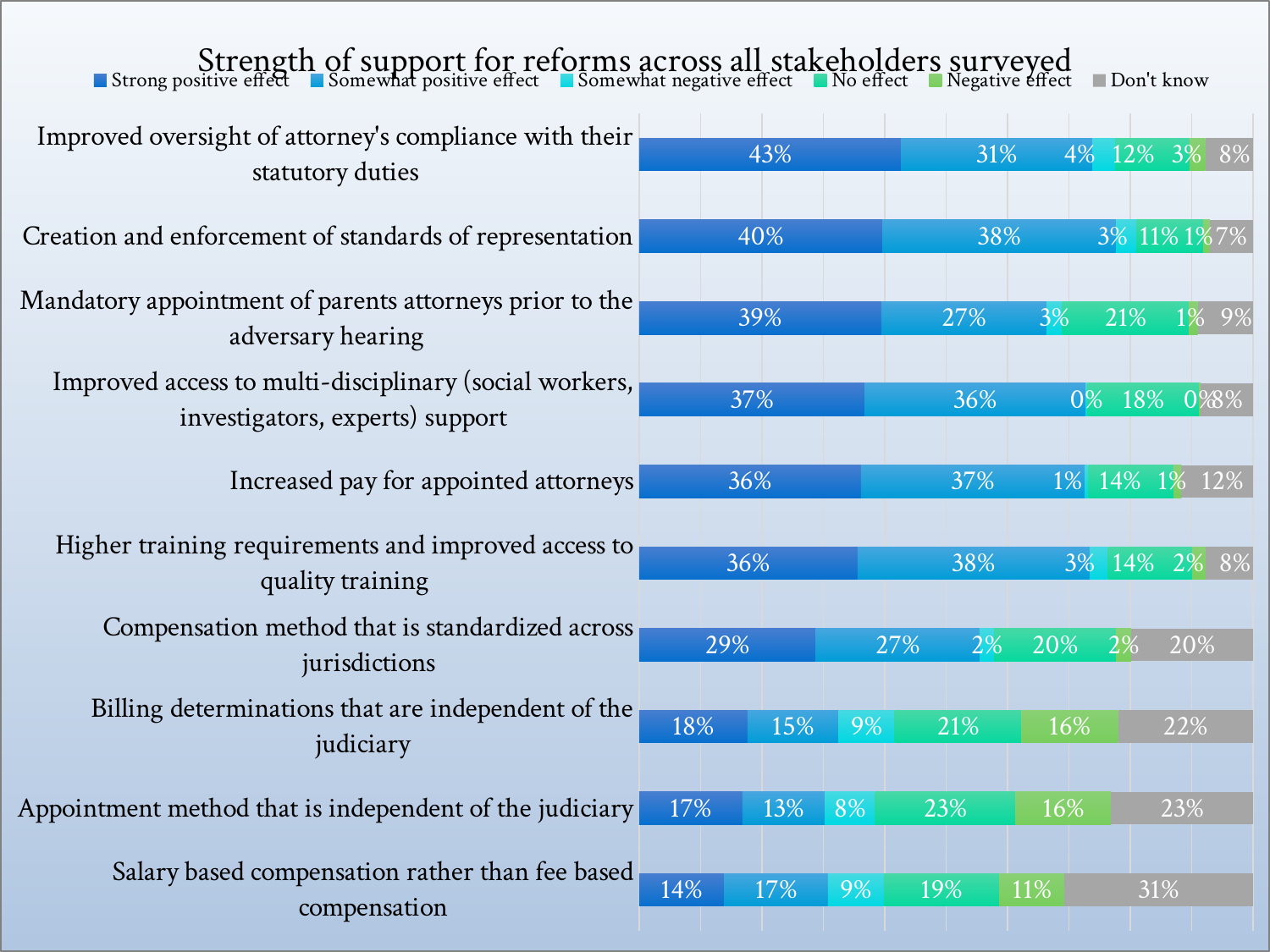

### Chart: Strength of support for reforms across all stakeholders surveyed

| Category | Strong positive effect | Somewhat positive effect | Somewhat negative effect | No effect | Negative effect | Don't know |
|---|---|---|---|---|---|---|
| Improved oversight of attorney's compliance with their statutory duties | 0.42676157637737133 | 0.31221705143725376 | 0.03658940882508193 | 0.12186233622308883 | 0.025102736975646675 | 0.07746689016155746 |
| Creation and enforcement of standards of representation | 0.3963055764630582 | 0.38099582661265863 | 0.03283547280476297 | 0.10964139098500335 | 0.010120721250017485 | 0.0701010118844994 |
| Mandatory appointment of parents attorneys prior to the adversary hearing | 0.3945362364855636 | 0.2696049999618857 | 0.025423523203182134 | 0.2063557052662232 | 0.014240276845549274 | 0.0898392582375961 |
| Improved access to multi-disciplinary (social workers, investigators, experts) support | 0.36792653870074216 | 0.35923274184256454 | 0.0034954396532682055 | 0.18215178422043085 | 0.0024939279374707754 | 0.08469956764552344 |
| Increased pay for appointed attorneys | 0.36140967618240344 | 0.36513142674758836 | 0.005756336816942878 | 0.13839270531189724 | 0.012769226658115546 | 0.11654062828305252 |
| Higher training requirements and improved access to quality training | 0.3559227124861111 | 0.3783974791984403 | 0.02951032151328291 | 0.1371783875331813 | 0.02227200587387613 | 0.07671909339510824 |
| Compensation method that is standardized across jurisdictions | 0.2874007145190519 | 0.26784324197212583 | 0.023013071376820536 | 0.1988473172441533 | 0.024758690294026074 | 0.19813696459382238 |
| Billing determinations that are independent of the judiciary | 0.17654736506535226 | 0.14861246860253702 | 0.09128052604106456 | 0.20672448704340118 | 0.15729743600522678 | 0.2195377172424182 |
| Appointment method that is independent of the judiciary | 0.1684780698899766 | 0.13403329206512735 | 0.08221065576295515 | 0.2287948893352866 | 0.15568303131100733 | 0.23080006163564698 |
| Salary based compensation rather than fee based compensation | 0.1386423764084908 | 0.16901856649624789 | 0.09100255376577895 | 0.18834568875120228 | 0.10607801970806845 | 0.30691279487021167 |